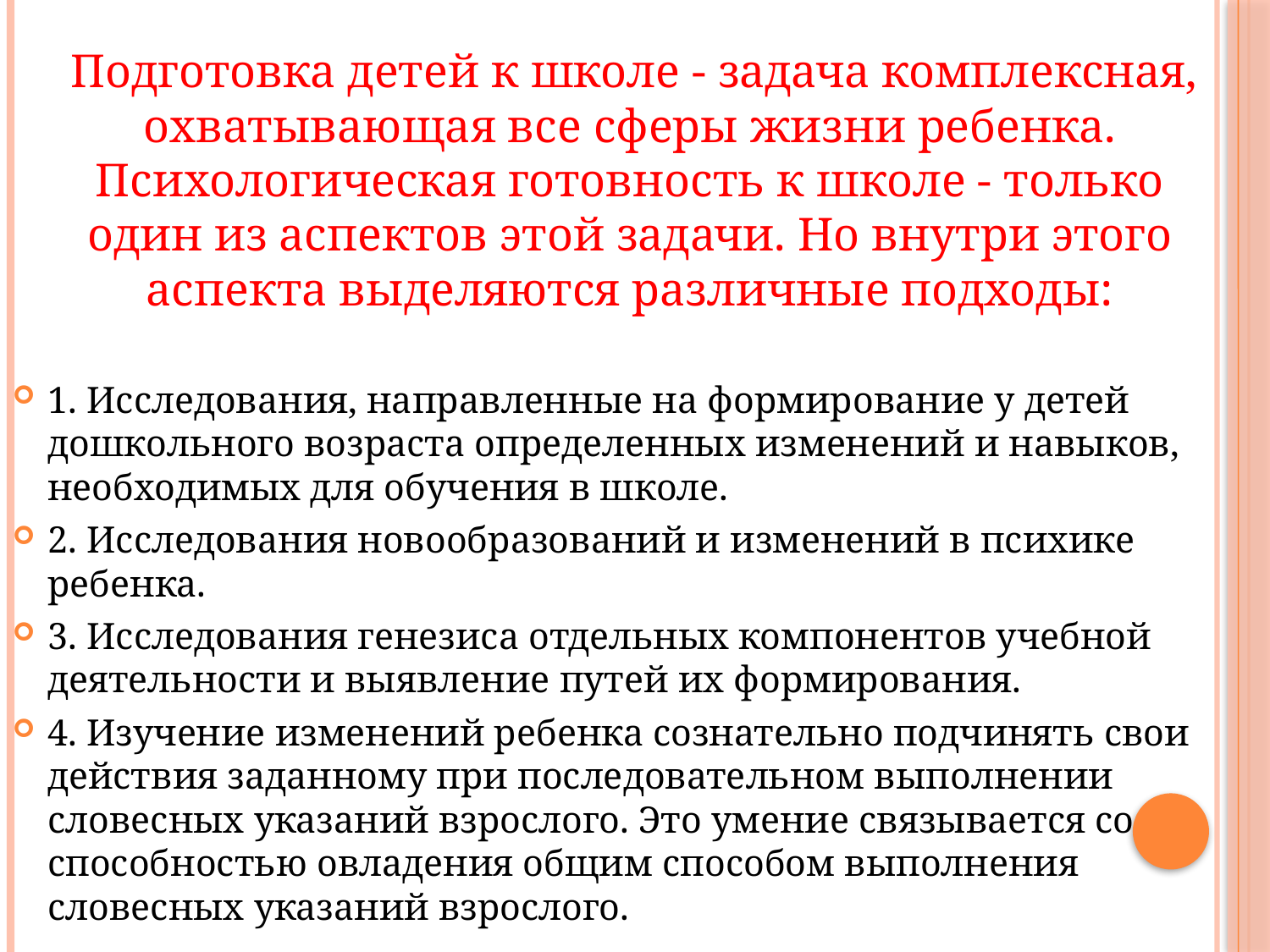

Подготовка детей к школе - задача комплексная, охватывающая все сферы жизни ребенка. Психологическая готовность к школе - только один из аспектов этой задачи. Но внутри этого аспекта выделяются различные подходы:

1. Исследования, направленные на формирование у детей дошкольного возраста определенных изменений и навыков, необходимых для обучения в школе.
2. Исследования новообразований и изменений в психике ребенка.
3. Исследования генезиса отдельных компонентов учебной деятельности и выявление путей их формирования.
4. Изучение изменений ребенка сознательно подчинять свои действия заданному при последовательном выполнении словесных указаний взрослого. Это умение связывается со способностью овладения общим способом выполнения словесных указаний взрослого.